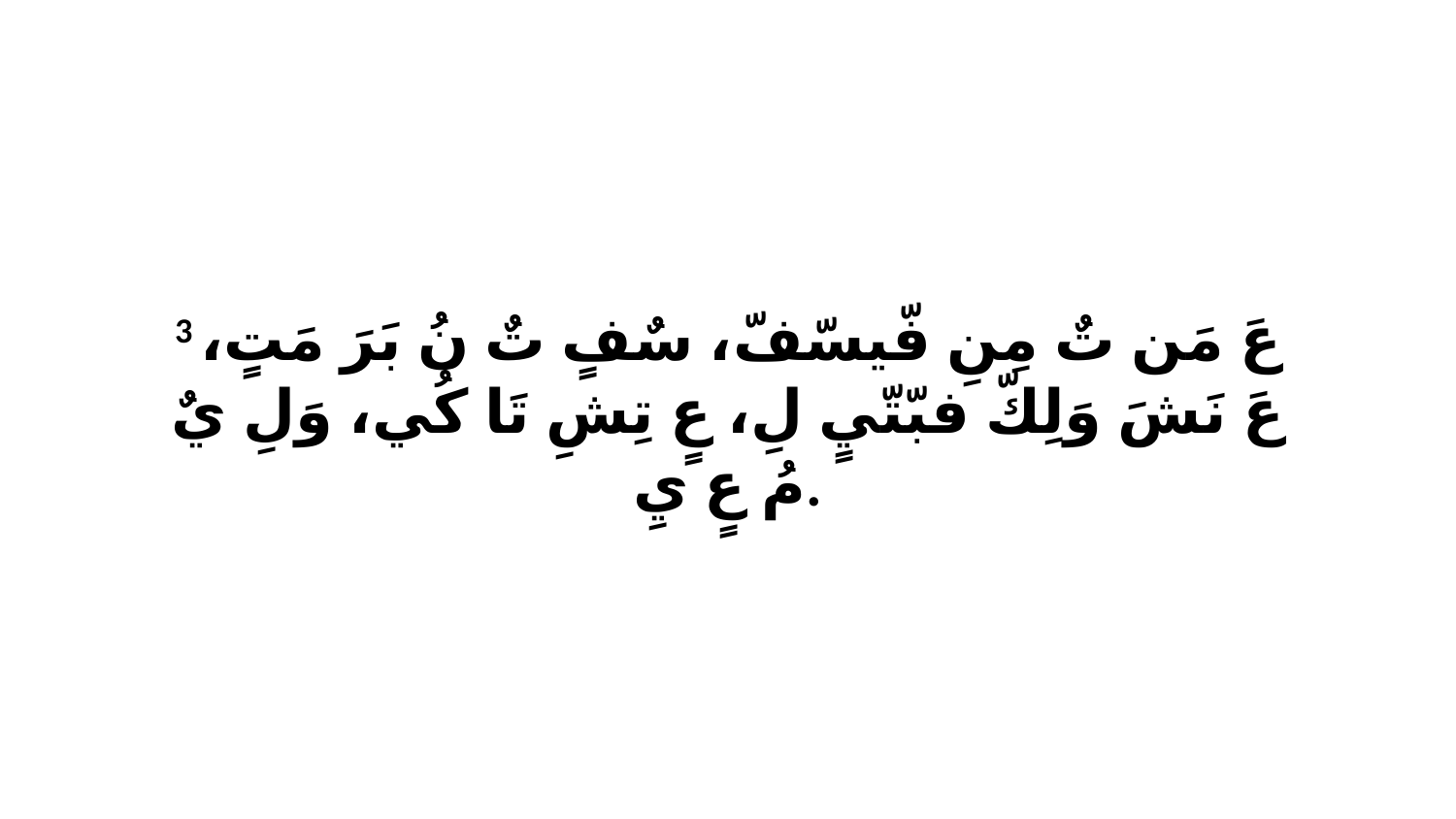

3 عَ مَن تٌ مِنِ فّيسّفّ، سٌفٍ تٌ نُ بَرَ مَتٍ، عَ نَشَ وَلِكّ فبّتّيٍ لِ، عٍ تِشِ تَا كُي، وَلِ يٌ مُ عٍ يِ.